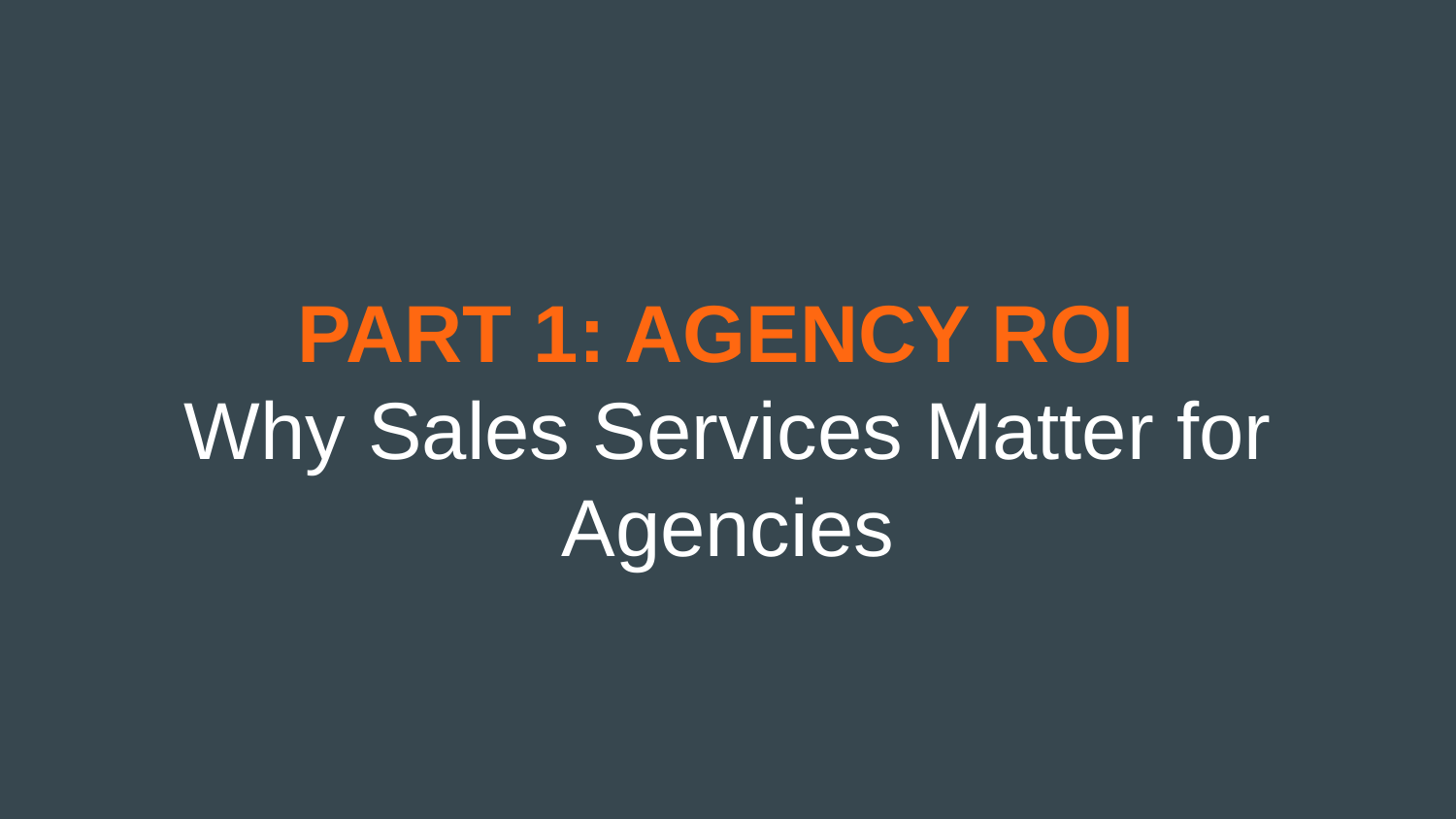

# PART 1: AGENCY ROI
Why Sales Services Matter for Agencies